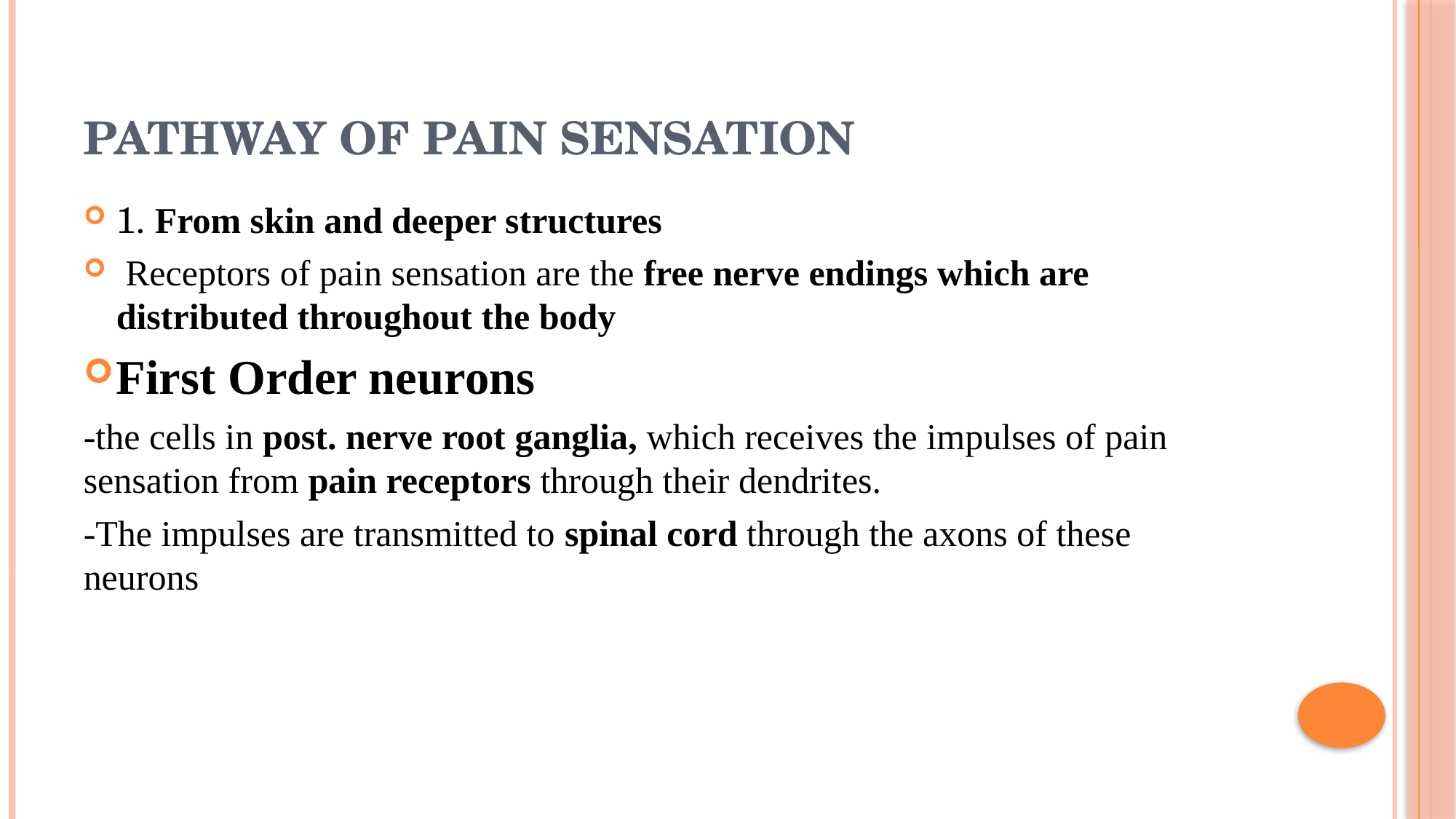

# Pathway of Pain sensation
1. From skin and deeper structures
 Receptors of pain sensation are the free nerve endings which are distributed throughout the body
First Order neurons
-the cells in post. nerve root ganglia, which receives the impulses of pain sensation from pain receptors through their dendrites.
-The impulses are transmitted to spinal cord through the axons of these neurons